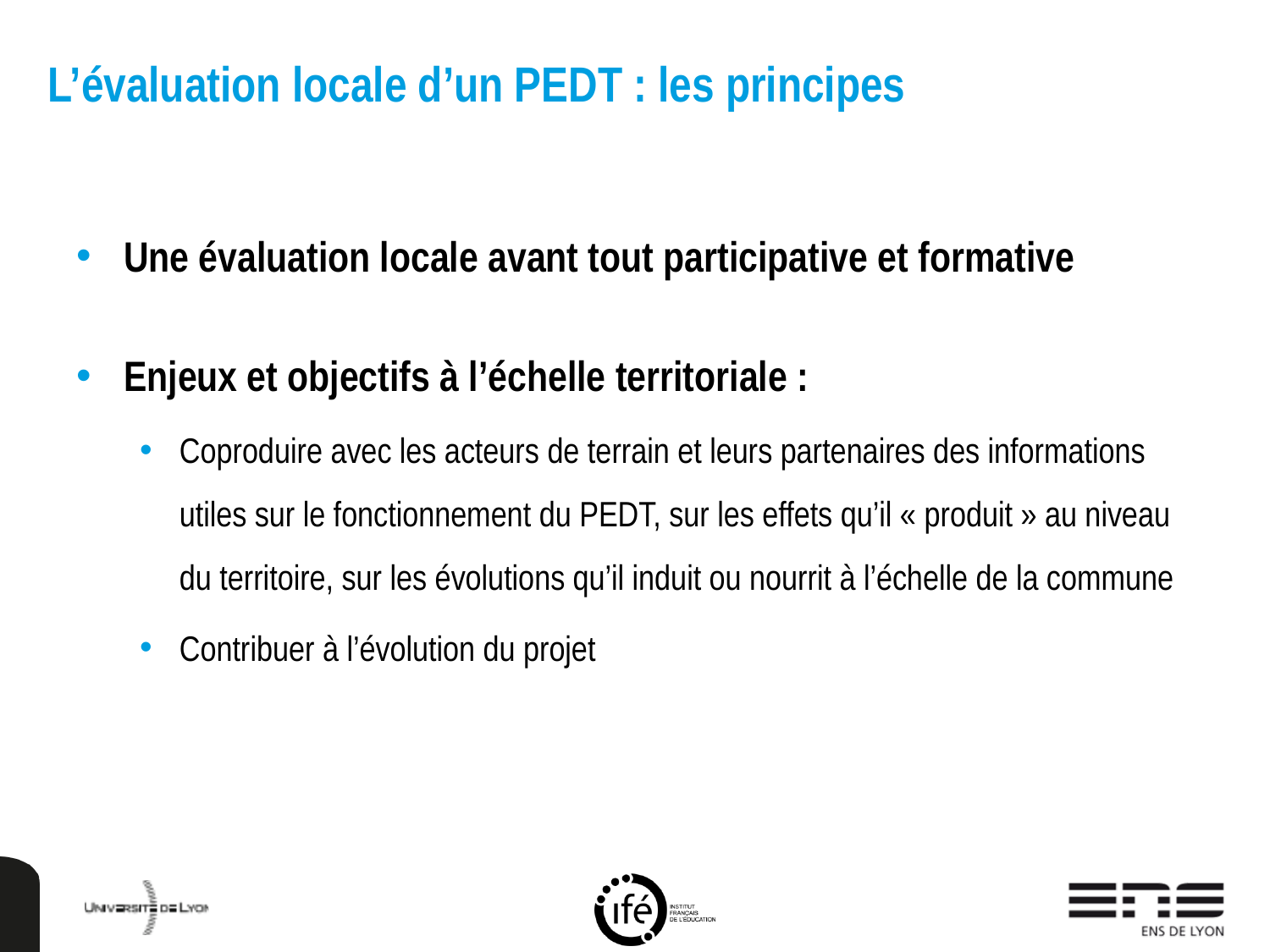

# L’évaluation locale d’un PEDT : les principes
Une évaluation locale avant tout participative et formative

Enjeux et objectifs à l’échelle territoriale :
Coproduire avec les acteurs de terrain et leurs partenaires des informations utiles sur le fonctionnement du PEDT, sur les effets qu’il « produit » au niveau du territoire, sur les évolutions qu’il induit ou nourrit à l’échelle de la commune
Contribuer à l’évolution du projet